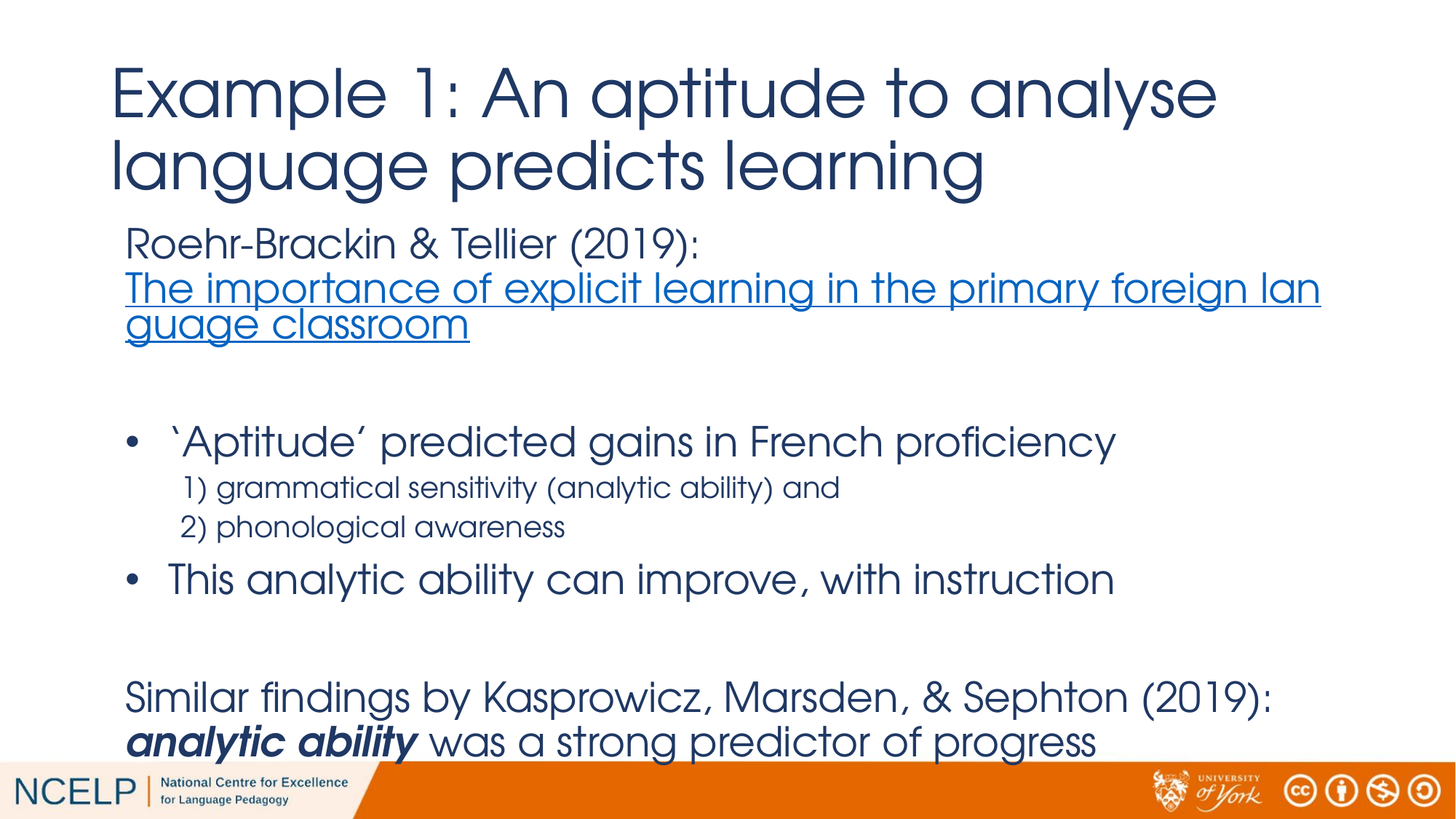

# Example 1: An aptitude to analyse language predicts learning
Roehr-Brackin & Tellier (2019): The importance of explicit learning in the primary foreign language classroom

‘Aptitude’ predicted gains in French proficiency
1) grammatical sensitivity (analytic ability) and
2) phonological awareness
This analytic ability can improve, with instruction

Similar findings by Kasprowicz, Marsden, & Sephton (2019): analytic ability was a strong predictor of progress